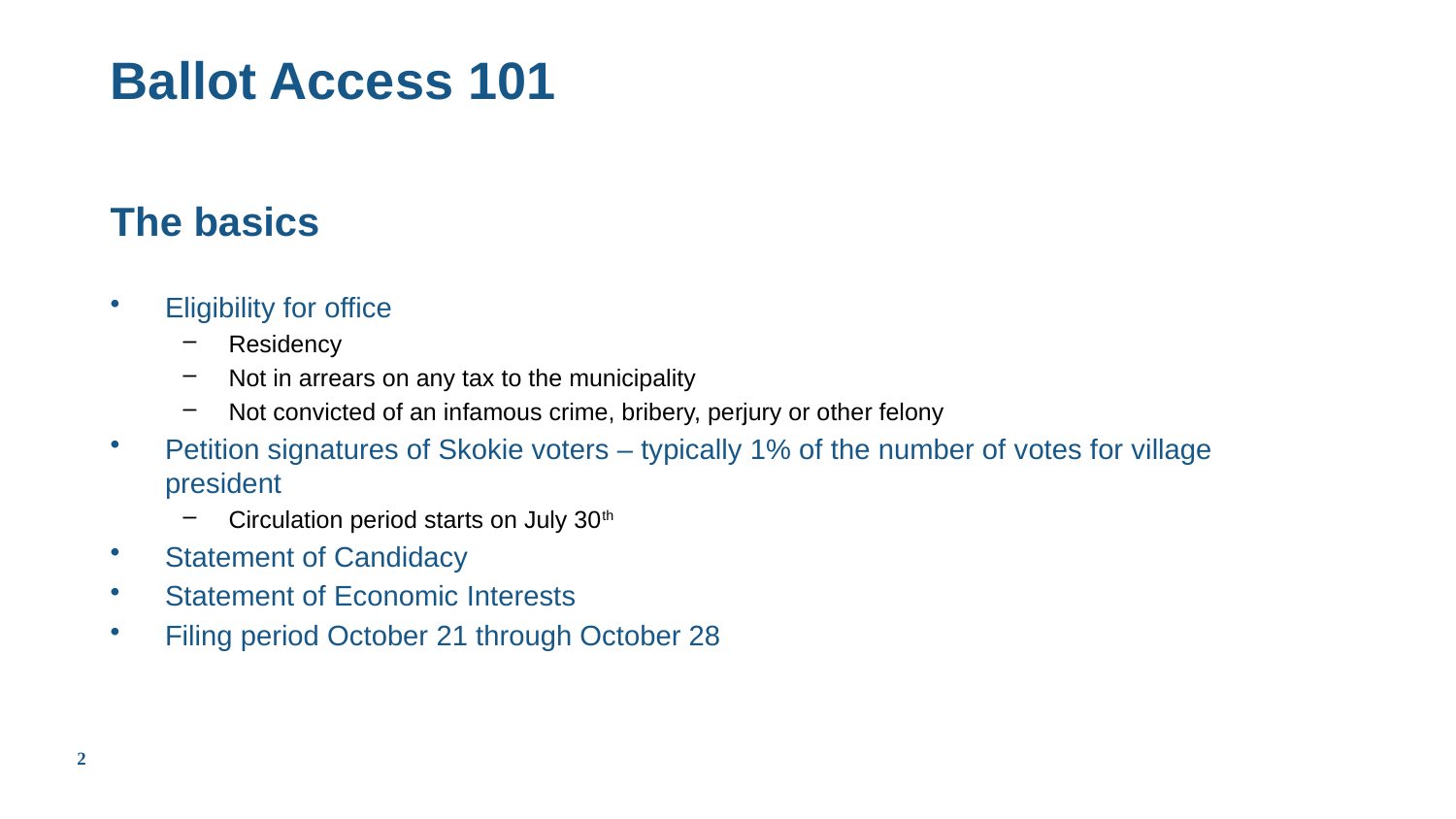

# Ballot Access 101
The basics

Eligibility for office
Residency
Not in arrears on any tax to the municipality
Not convicted of an infamous crime, bribery, perjury or other felony
Petition signatures of Skokie voters – typically 1% of the number of votes for village president
Circulation period starts on July 30th
Statement of Candidacy
Statement of Economic Interests
Filing period October 21 through October 28